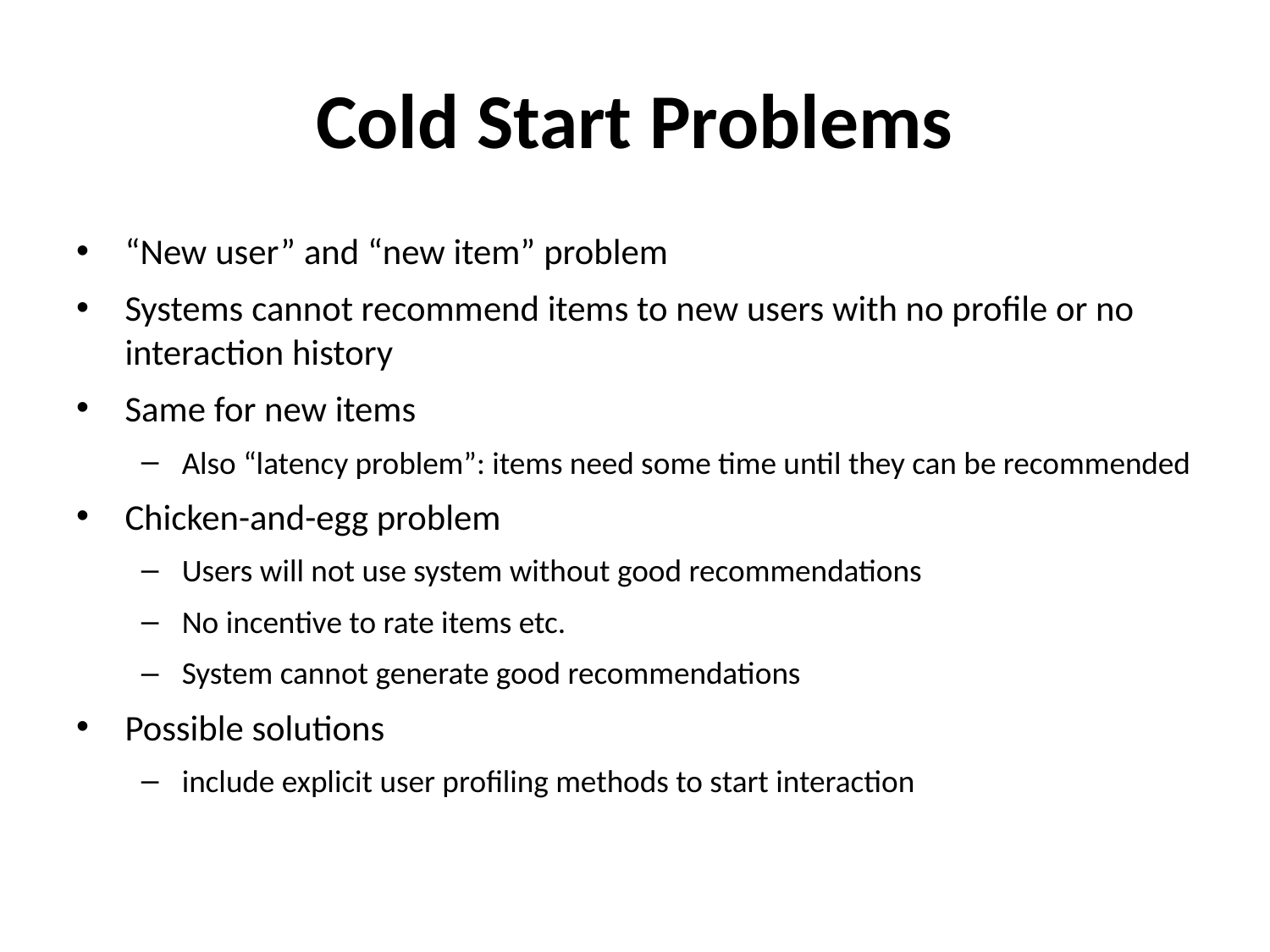

# Cold Start Problems
“New user” and “new item” problem
Systems cannot recommend items to new users with no profile or no interaction history
Same for new items
Also “latency problem”: items need some time until they can be recommended
Chicken-and-egg problem
Users will not use system without good recommendations
No incentive to rate items etc.
System cannot generate good recommendations
Possible solutions
include explicit user profiling methods to start interaction